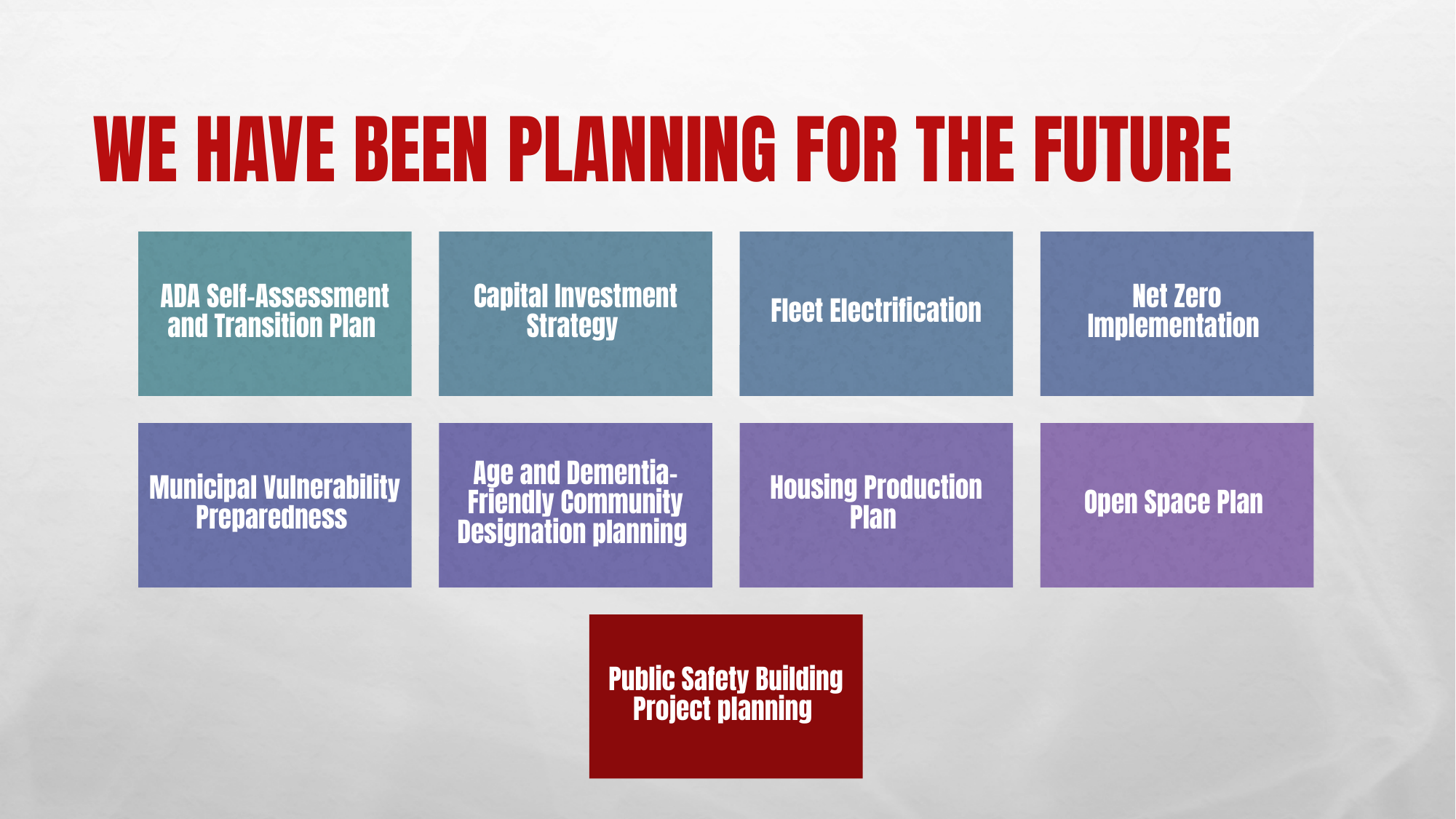

# We Have Been Planning for the Future
ADA Self-Assessment and Transition Plan
Capital Investment Strategy
Fleet Electrification
Net Zero Implementation
Municipal Vulnerability Preparedness
Age and Dementia-Friendly Community Designation planning
Housing Production Plan
Open Space Plan
Public Safety Building Project planning